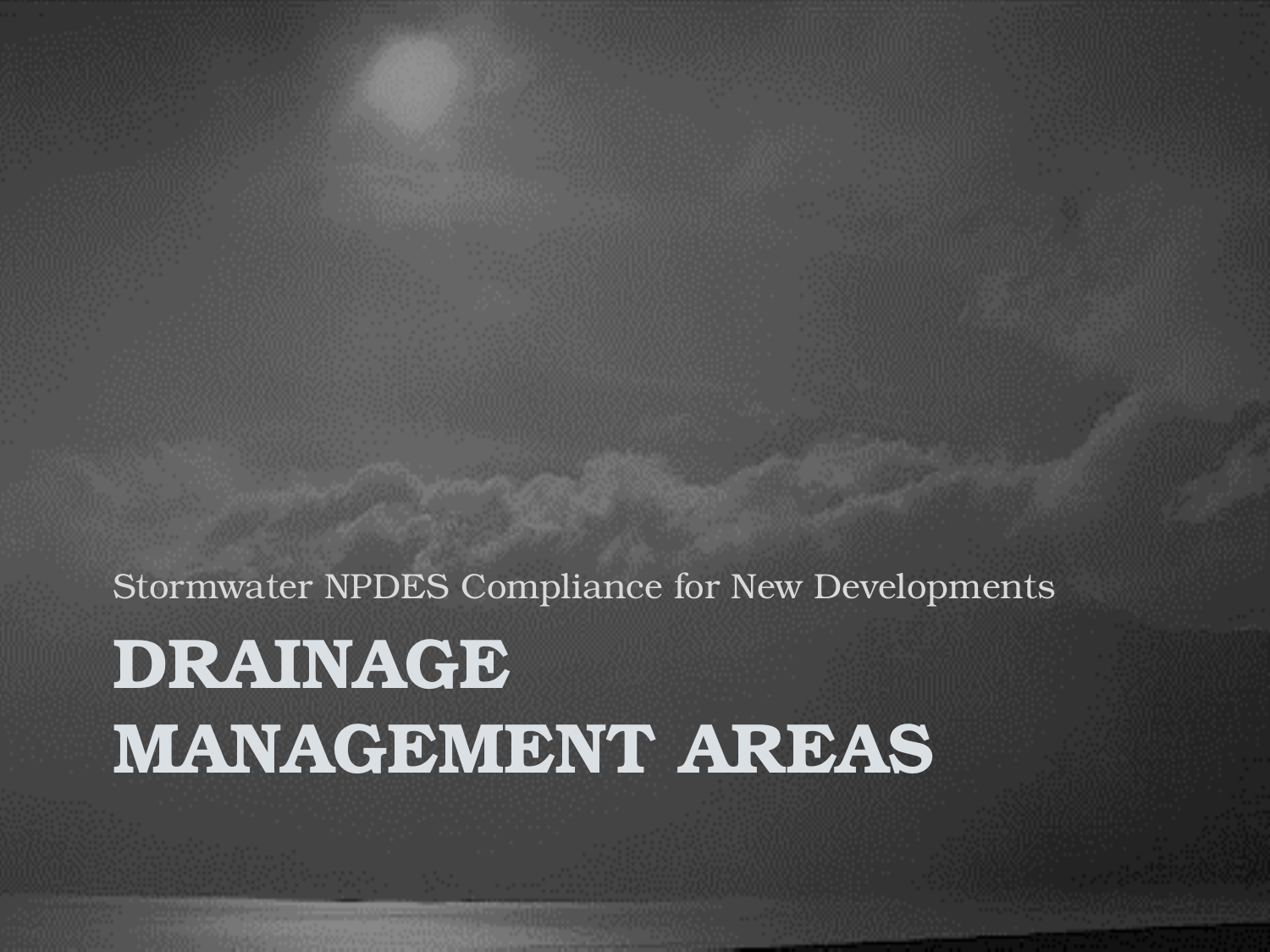

Stormwater NPDES Compliance for New Developments
# Drainage Management Areas